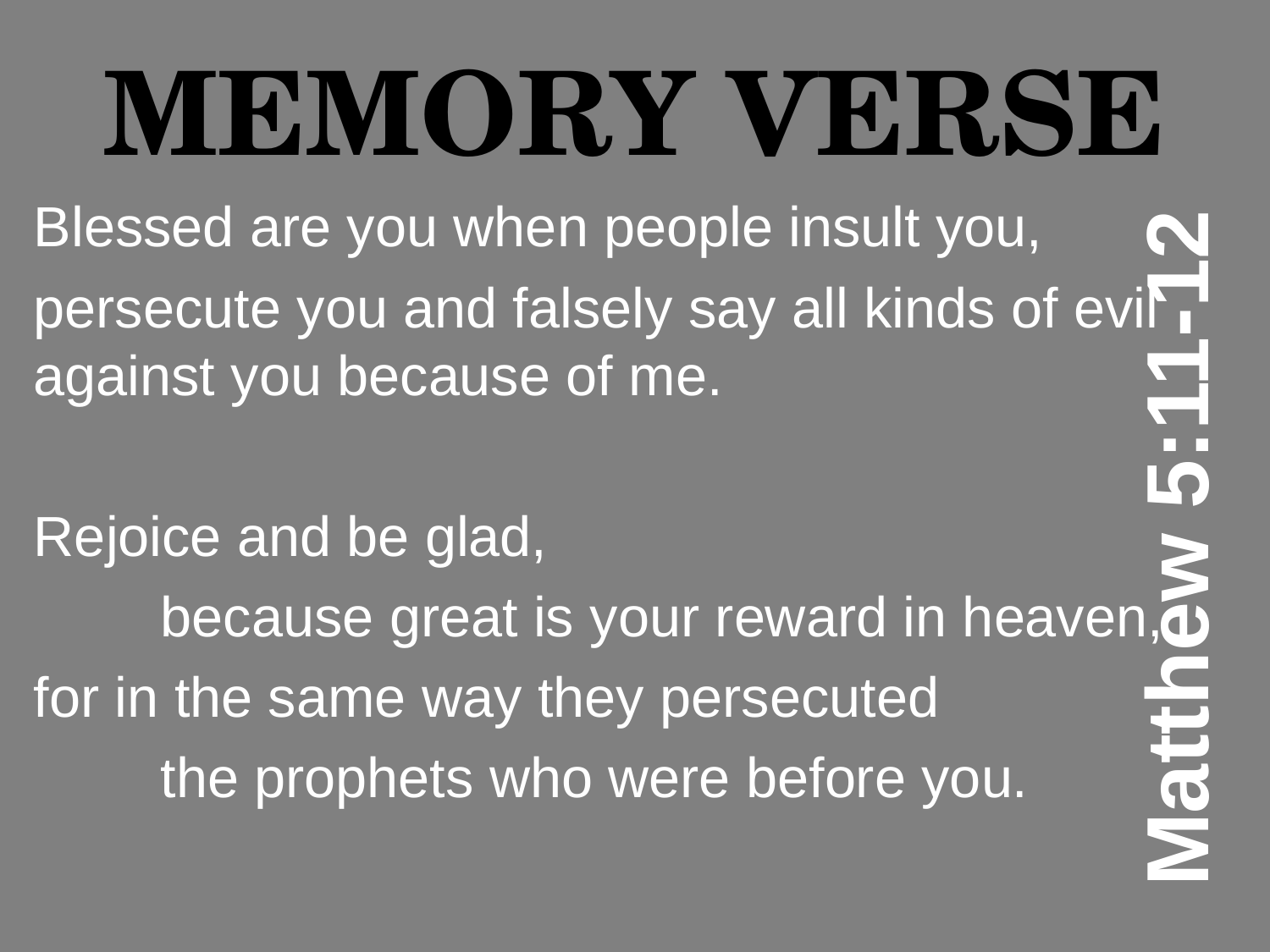

# Memory Verse
Blessed are you when people insult you,
persecute you and falsely say all kinds of evil 	against you because of me.

Rejoice and be glad,
	because great is your reward in heaven,
for in the same way they persecuted
	the prophets who were before you.
Matthew 5:11-12